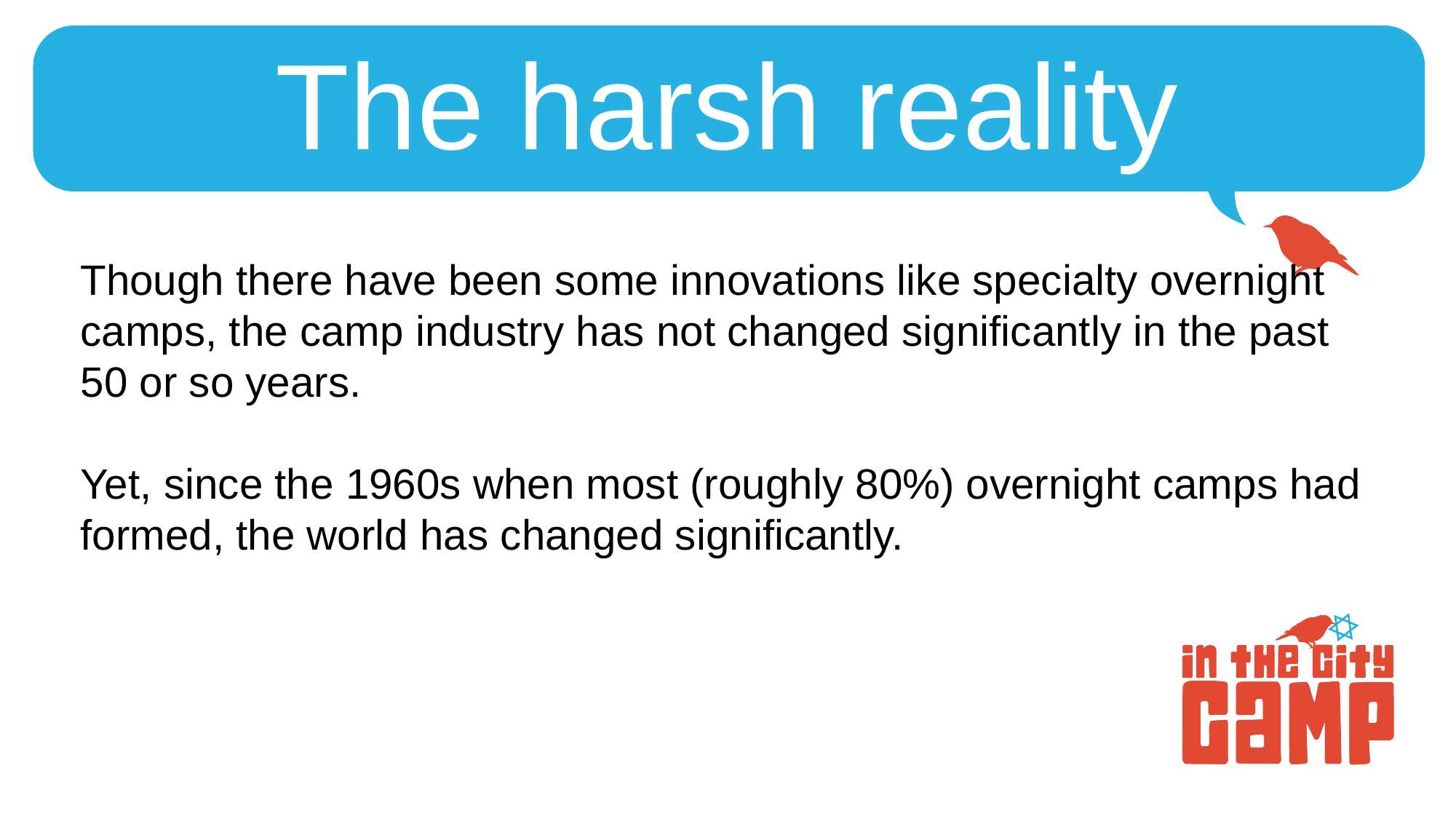

# The harsh reality
Though there have been some innovations like specialty overnight camps, the camp industry has not changed significantly in the past 50 or so years.

Yet, since the 1960s when most (roughly 80%) overnight camps had formed, the world has changed significantly.